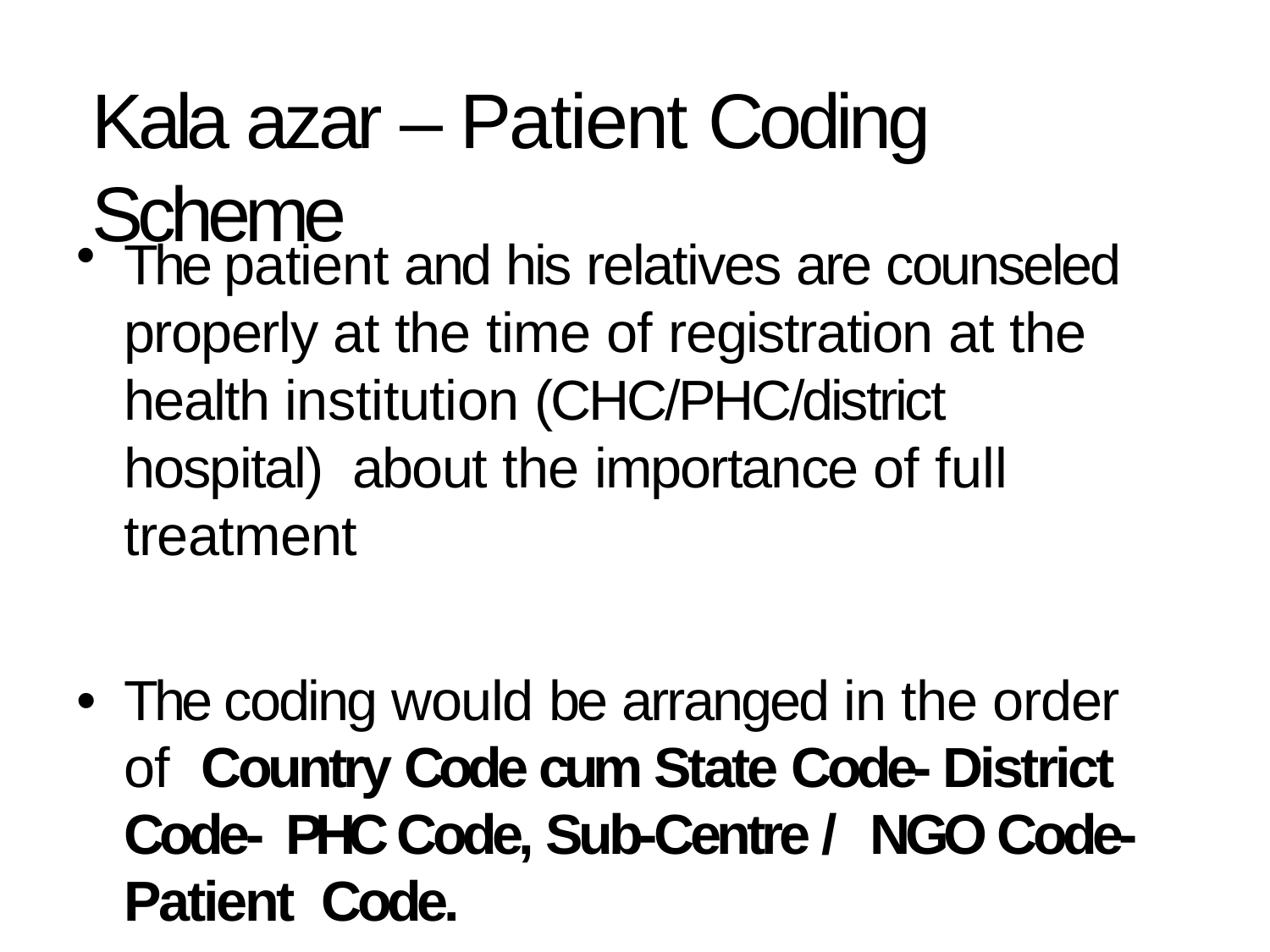

# Kala azar – Patient Coding Scheme
The patient and his relatives are counseled  properly at the time of registration at the  health institution (CHC/PHC/district hospital)  about the importance of full treatment

The coding would be arranged in the order of  Country Code cum State Code- District Code-  PHC Code, Sub-Centre / NGO Code- Patient  Code.